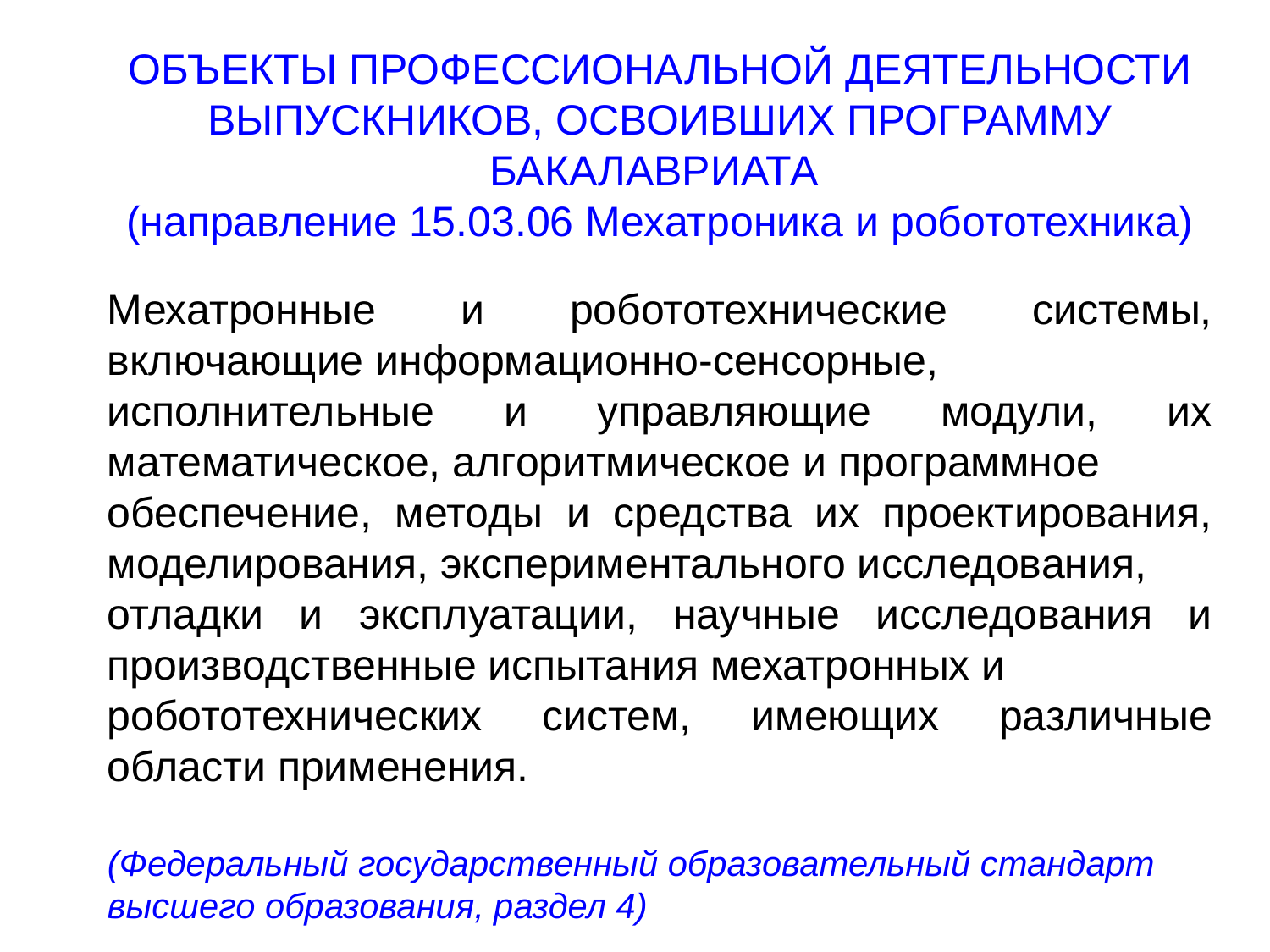

ОБЪЕКТЫ ПРОФЕССИОНАЛЬНОЙ ДЕЯТЕЛЬНОСТИ ВЫПУСКНИКОВ, ОСВОИВШИХ ПРОГРАММУ БАКАЛАВРИАТА
(направление 15.03.06 Мехатроника и робототехника)
Мехатронные и робототехнические системы, включающие информационно-сенсорные,
исполнительные и управляющие модули, их математическое, алгоритмическое и программное
обеспечение, методы и средства их проектирования, моделирования, экспериментального исследования,
отладки и эксплуатации, научные исследования и производственные испытания мехатронных и
робототехнических систем, имеющих различные области применения.

(Федеральный государственный образовательный стандарт высшего образования, раздел 4)